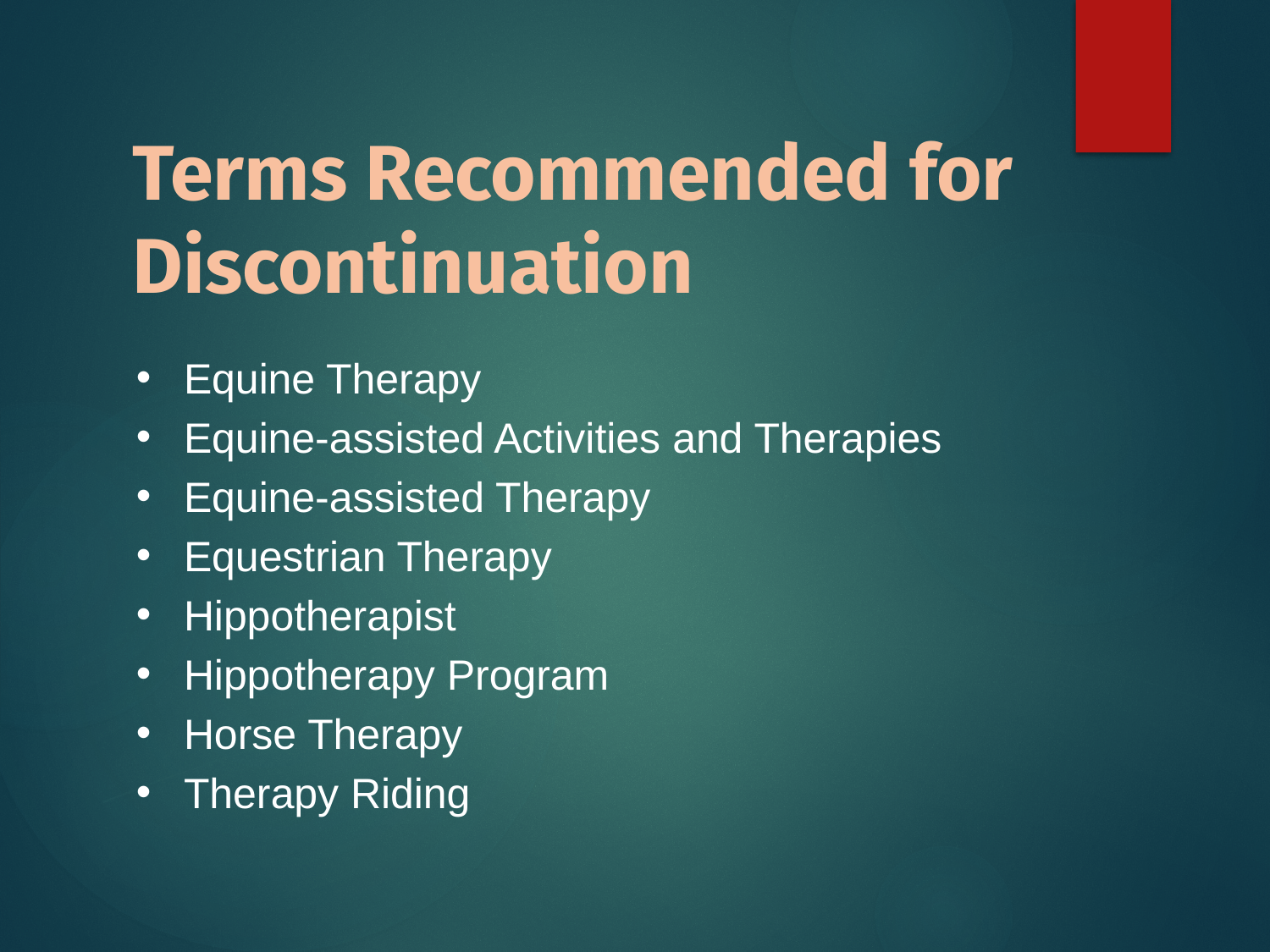

Terms Recommended for Discontinuation

Equine Therapy
Equine-assisted Activities and Therapies
Equine-assisted Therapy
Equestrian Therapy
Hippotherapist
Hippotherapy Program
Horse Therapy
Therapy Riding